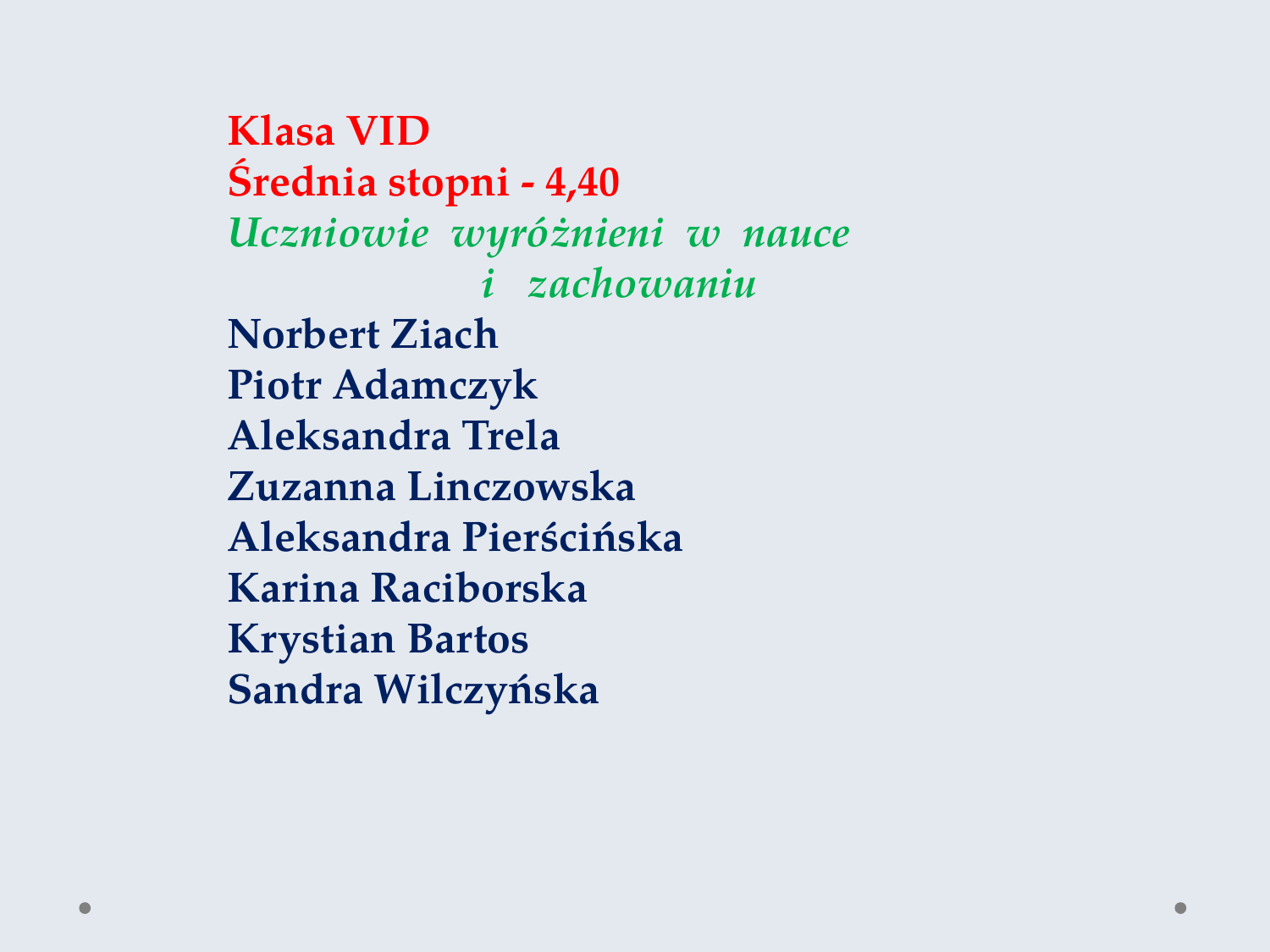

Klasa VID
Średnia stopni - 4,40
Uczniowie  wyróżnieni  w  nauce                                 i   zachowaniu
Norbert Ziach
Piotr Adamczyk
Aleksandra Trela
Zuzanna Linczowska
Aleksandra Pierścińska
Karina Raciborska
Krystian Bartos
Sandra Wilczyńska